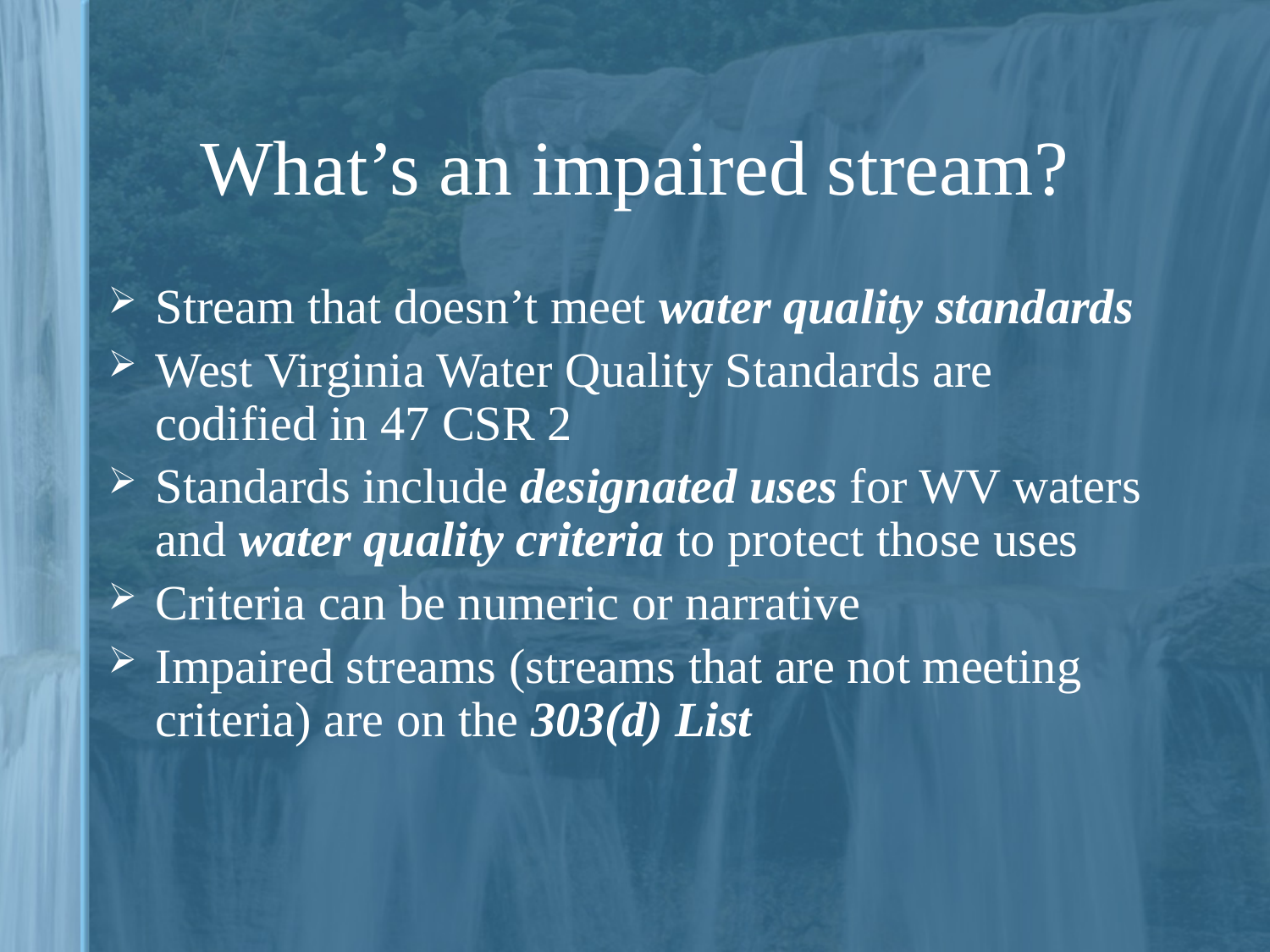

# What’s an impaired stream?
Stream that doesn’t meet water quality standards
West Virginia Water Quality Standards are codified in 47 CSR 2
Standards include designated uses for WV waters and water quality criteria to protect those uses
Criteria can be numeric or narrative
Impaired streams (streams that are not meeting criteria) are on the 303(d) List